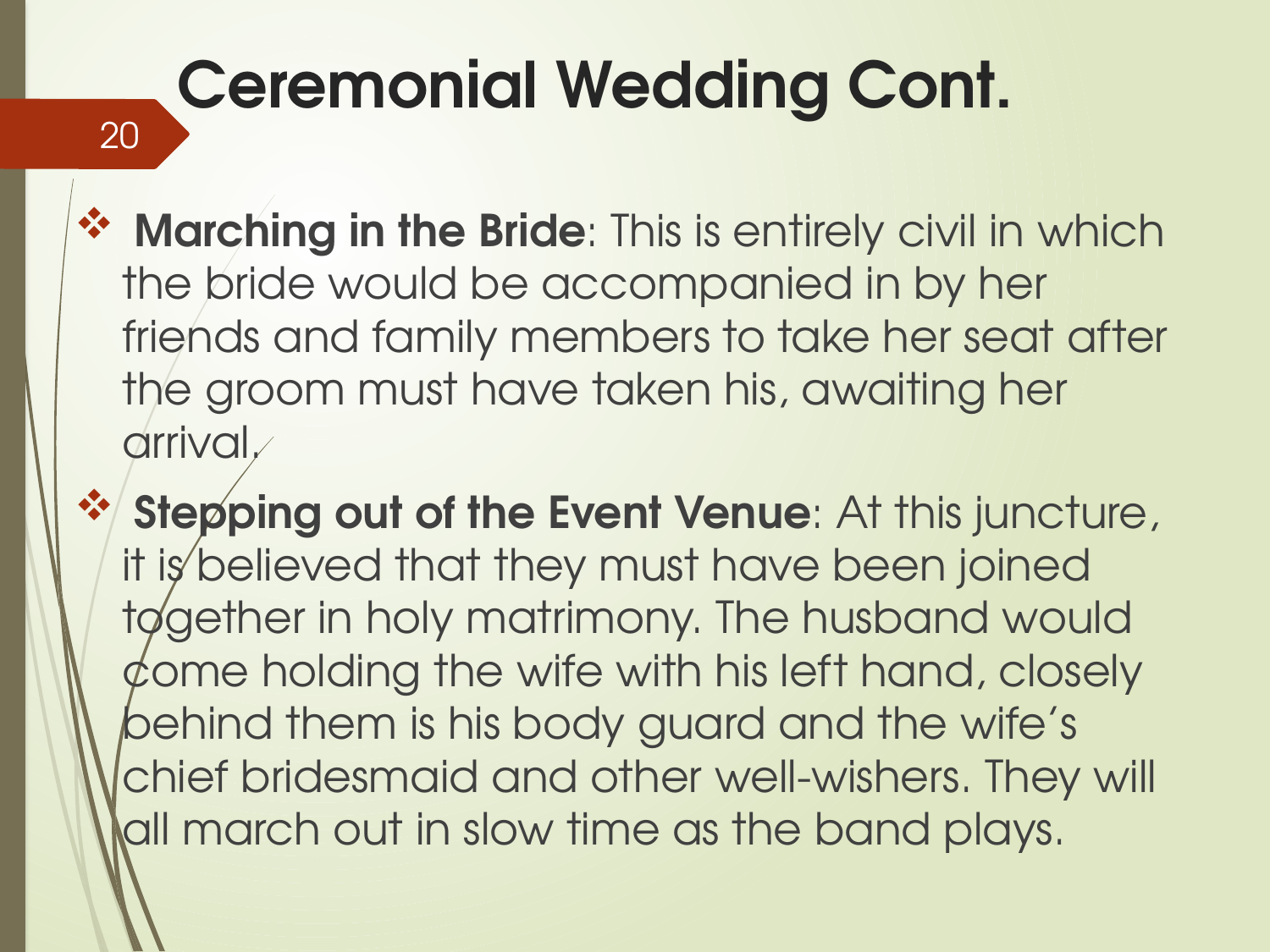

# Ceremonial Wedding Cont.
20
 Marching in the Bride: This is entirely civil in which the bride would be accompanied in by her friends and family members to take her seat after the groom must have taken his, awaiting her arrival.
 Stepping out of the Event Venue: At this juncture, it is believed that they must have been joined together in holy matrimony. The husband would come holding the wife with his left hand, closely behind them is his body guard and the wife’s chief bridesmaid and other well-wishers. They will all march out in slow time as the band plays.